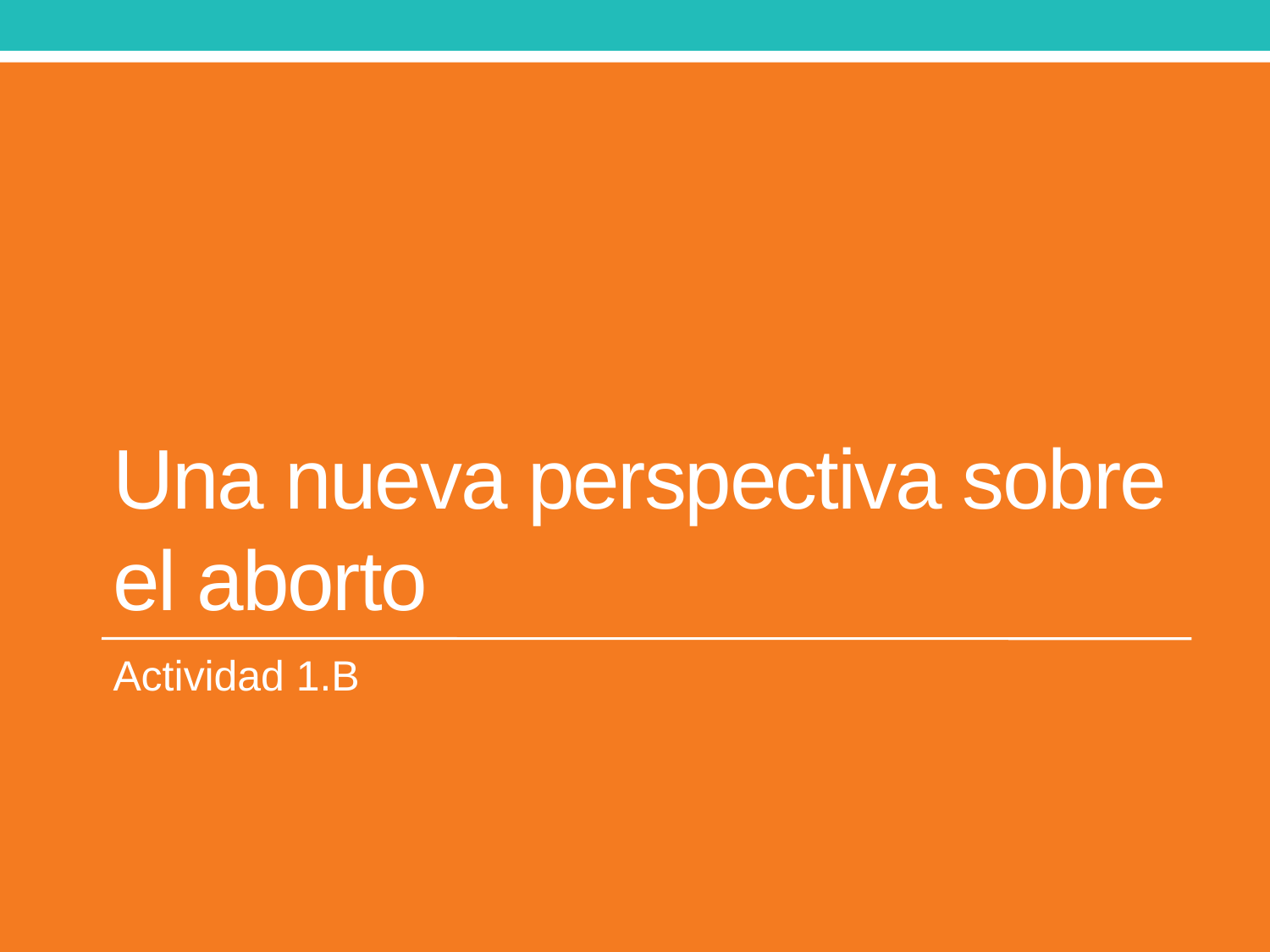

# Una nueva perspectiva sobre el aborto
Actividad 1.B